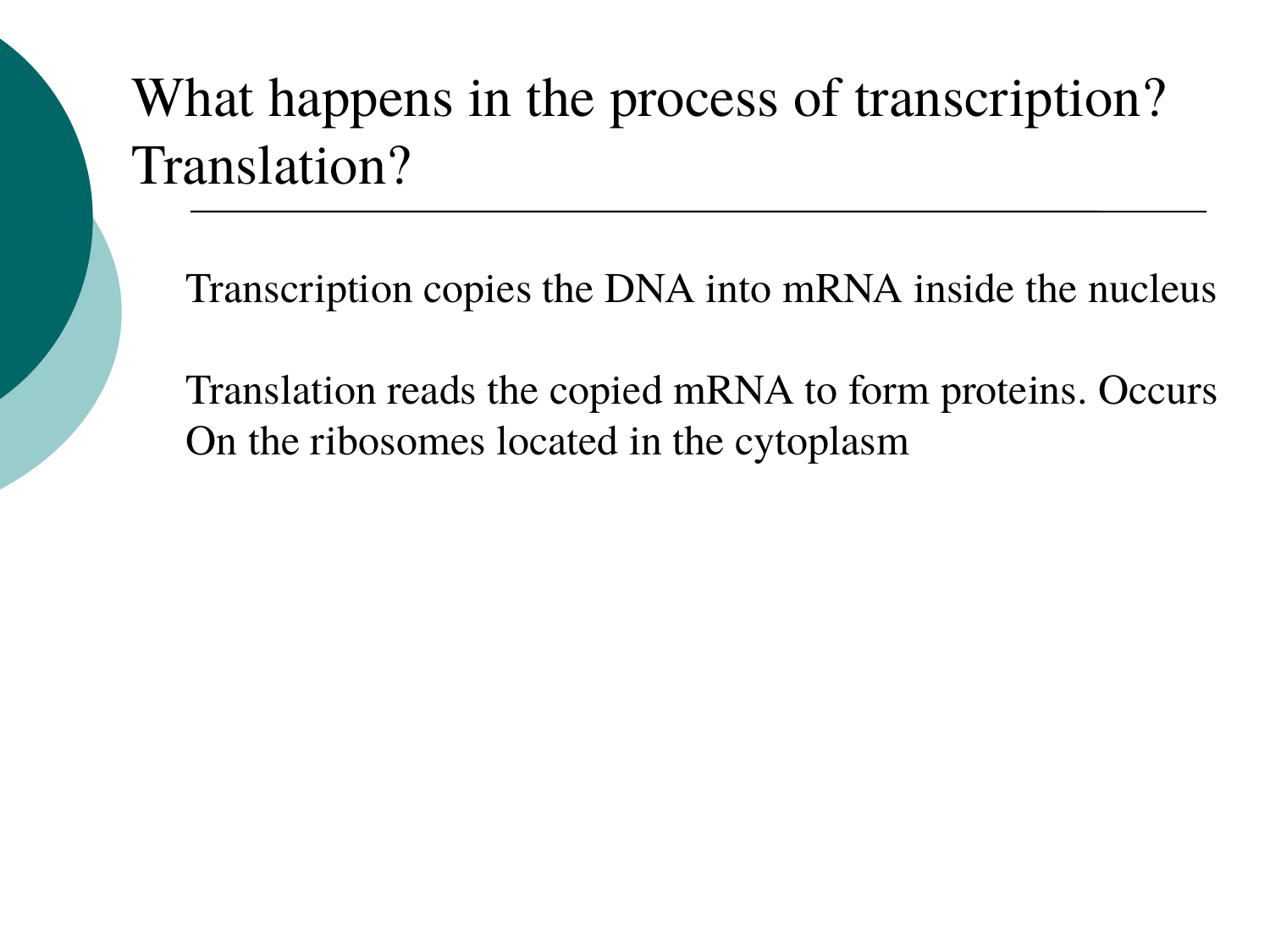

What happens in the process of transcription?
Translation?
Transcription copies the DNA into mRNA inside the nucleus

Translation reads the copied mRNA to form proteins. Occurs
On the ribosomes located in the cytoplasm